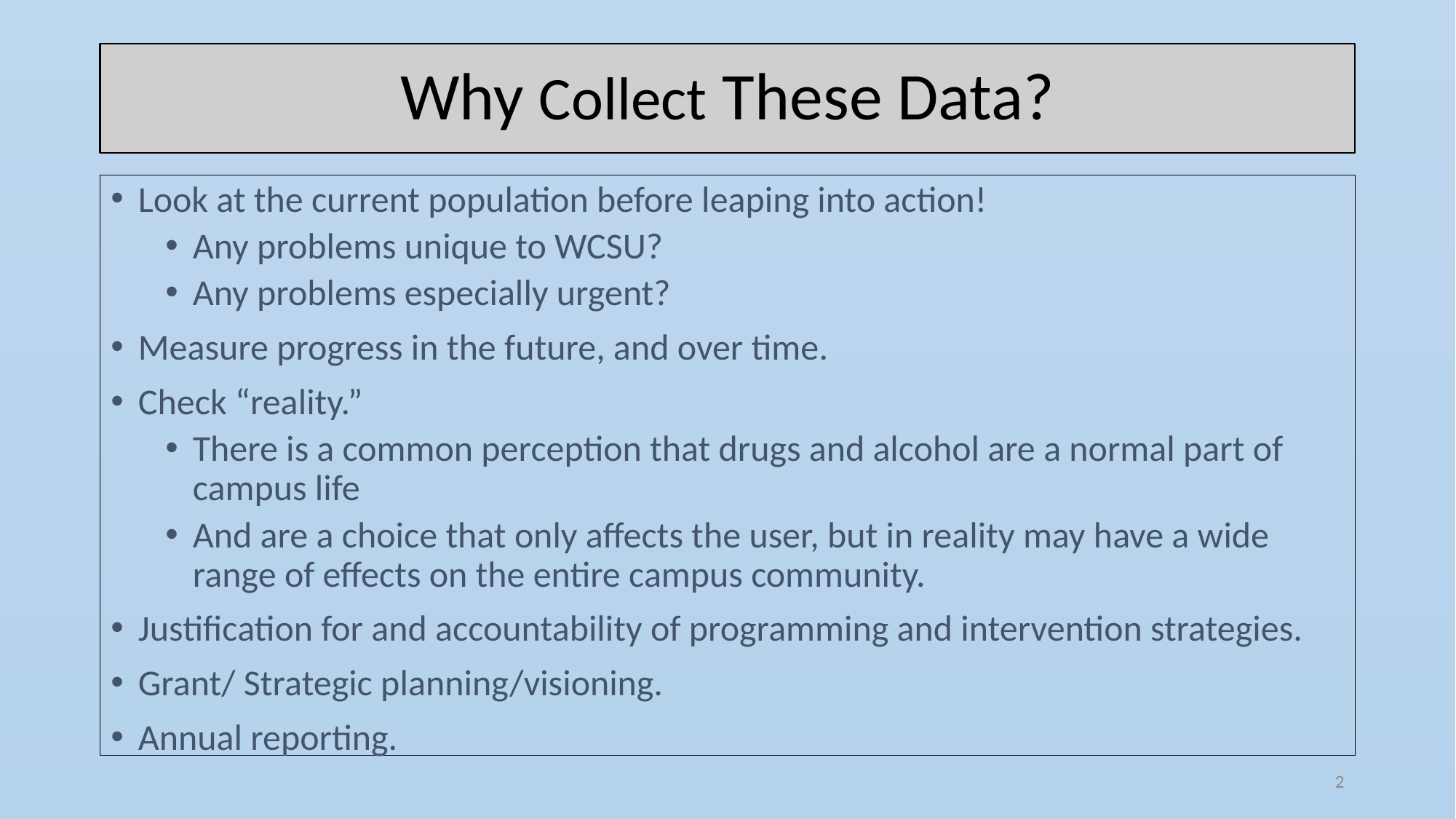

# Why Collect These Data?
Look at the current population before leaping into action!
Any problems unique to WCSU?
Any problems especially urgent?
Measure progress in the future, and over time.
Check “reality.”
There is a common perception that drugs and alcohol are a normal part of campus life
And are a choice that only affects the user, but in reality may have a wide range of effects on the entire campus community.
Justification for and accountability of programming and intervention strategies.
Grant/ Strategic planning/visioning.
Annual reporting.
2